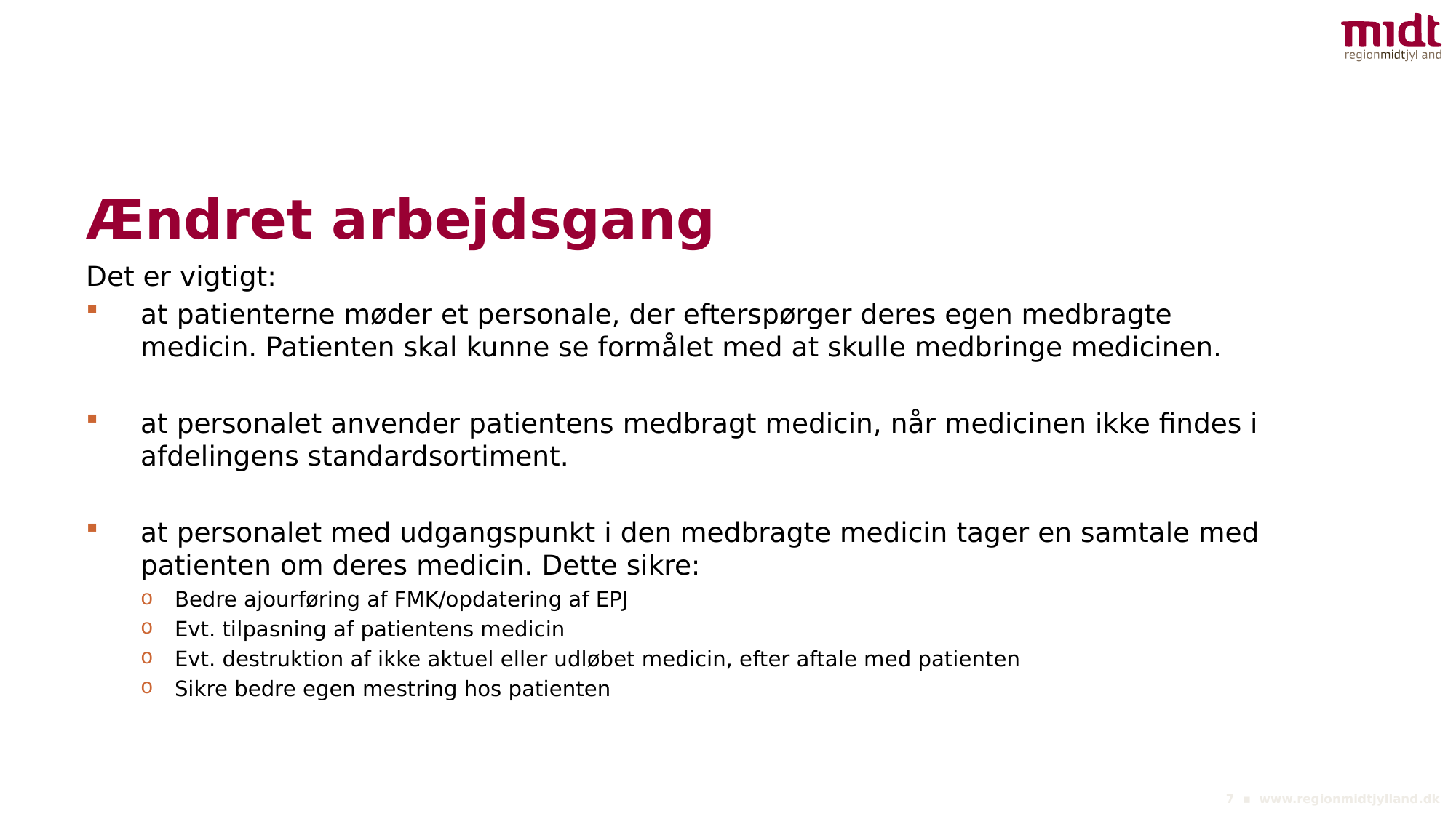

# Ændret arbejdsgang

Det er vigtigt:
at patienterne møder et personale, der efterspørger deres egen medbragte medicin. Patienten skal kunne se formålet med at skulle medbringe medicinen.

at personalet anvender patientens medbragt medicin, når medicinen ikke findes i afdelingens standardsortiment.

at personalet med udgangspunkt i den medbragte medicin tager en samtale med patienten om deres medicin. Dette sikre:
Bedre ajourføring af FMK/opdatering af EPJ
Evt. tilpasning af patientens medicin
Evt. destruktion af ikke aktuel eller udløbet medicin, efter aftale med patienten
Sikre bedre egen mestring hos patienten